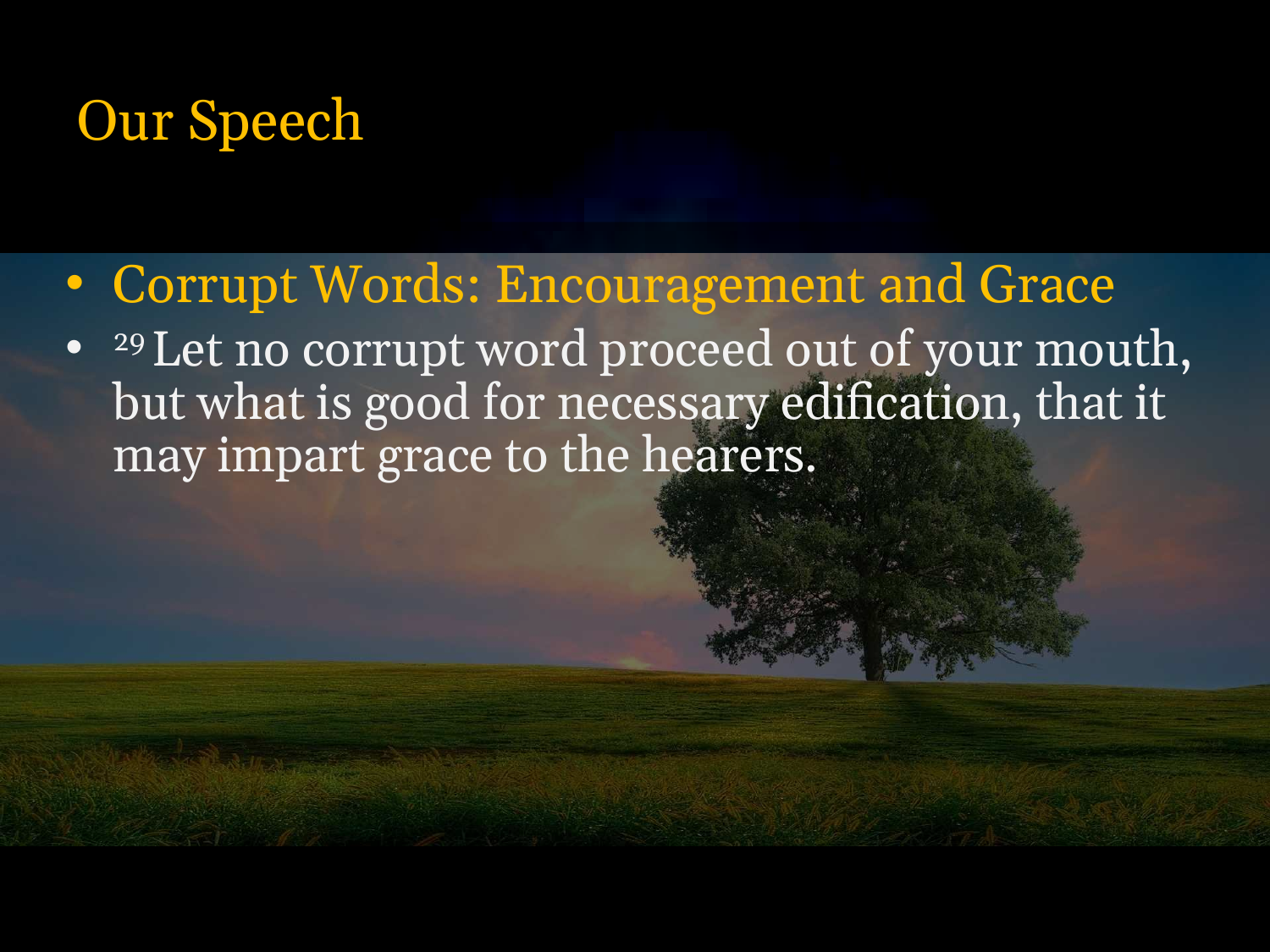

# Our Speech
Corrupt Words: Encouragement and Grace
29 Let no corrupt word proceed out of your mouth, but what is good for necessary edification, that it may impart grace to the hearers.